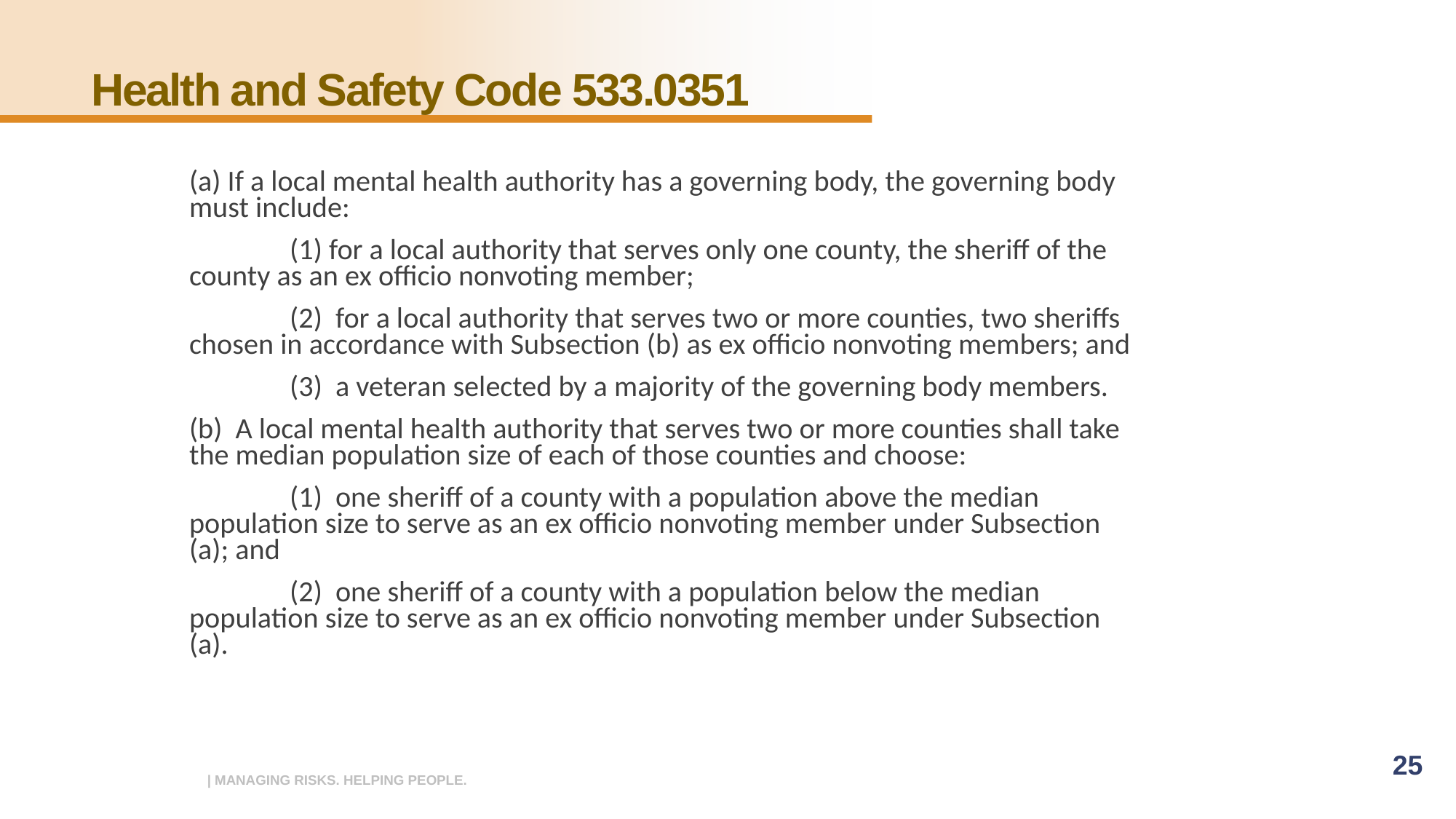

# Health and Safety Code 533.0351
(a) If a local mental health authority has a governing body, the governing body must include:
	(1) for a local authority that serves only one county, the sheriff of the county as an ex officio nonvoting member;
	(2)  for a local authority that serves two or more counties, two sheriffs chosen in accordance with Subsection (b) as ex officio nonvoting members; and
	(3)  a veteran selected by a majority of the governing body members.
(b)  A local mental health authority that serves two or more counties shall take the median population size of each of those counties and choose:
	(1)  one sheriff of a county with a population above the median population size to serve as an ex officio nonvoting member under Subsection (a); and
	(2)  one sheriff of a county with a population below the median population size to serve as an ex officio nonvoting member under Subsection (a).

25